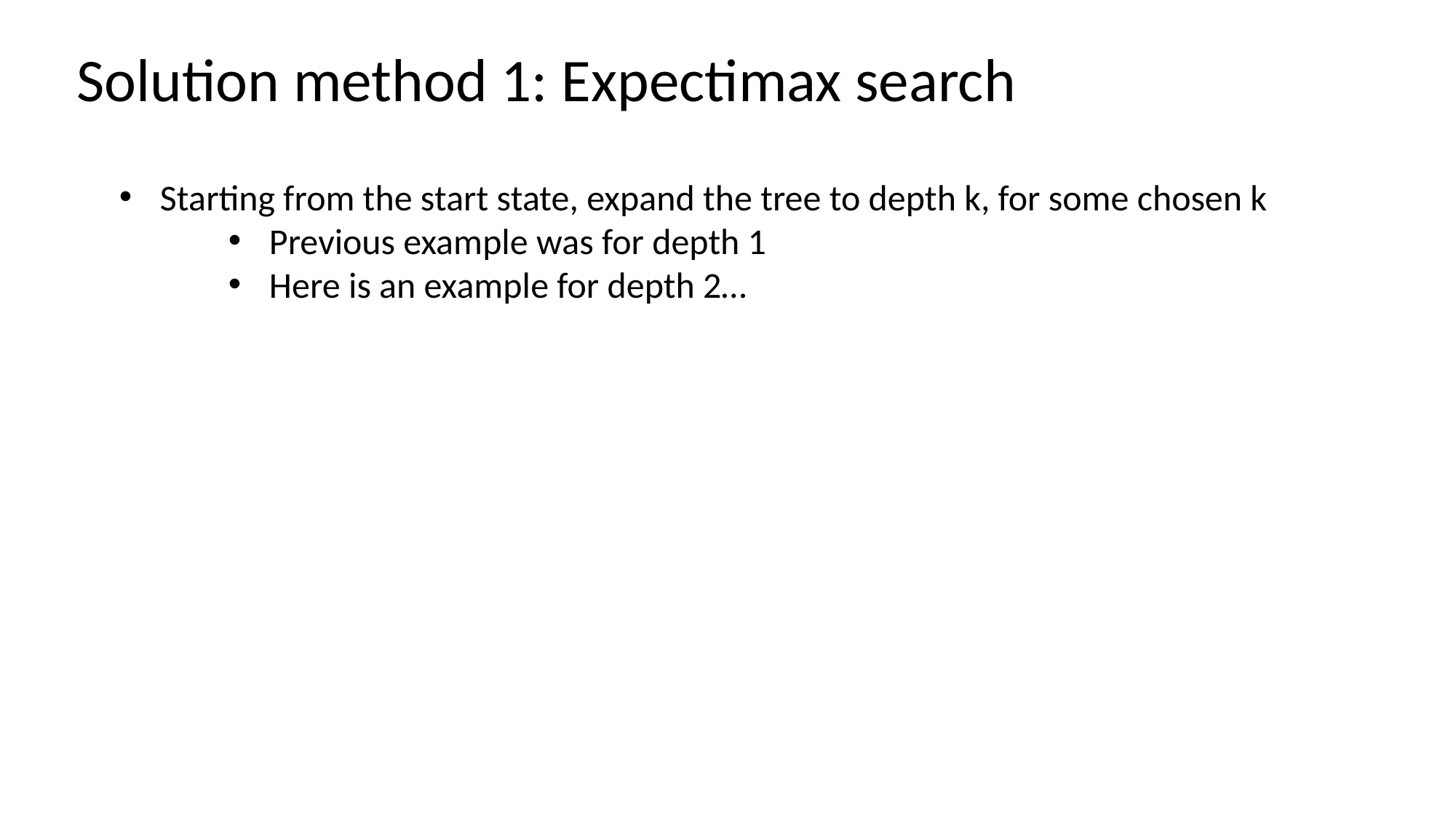

# Solution method 1: Expectimax search
Starting from the start state, expand the tree to depth k, for some chosen k
Previous example was for depth 1
Here is an example for depth 2…